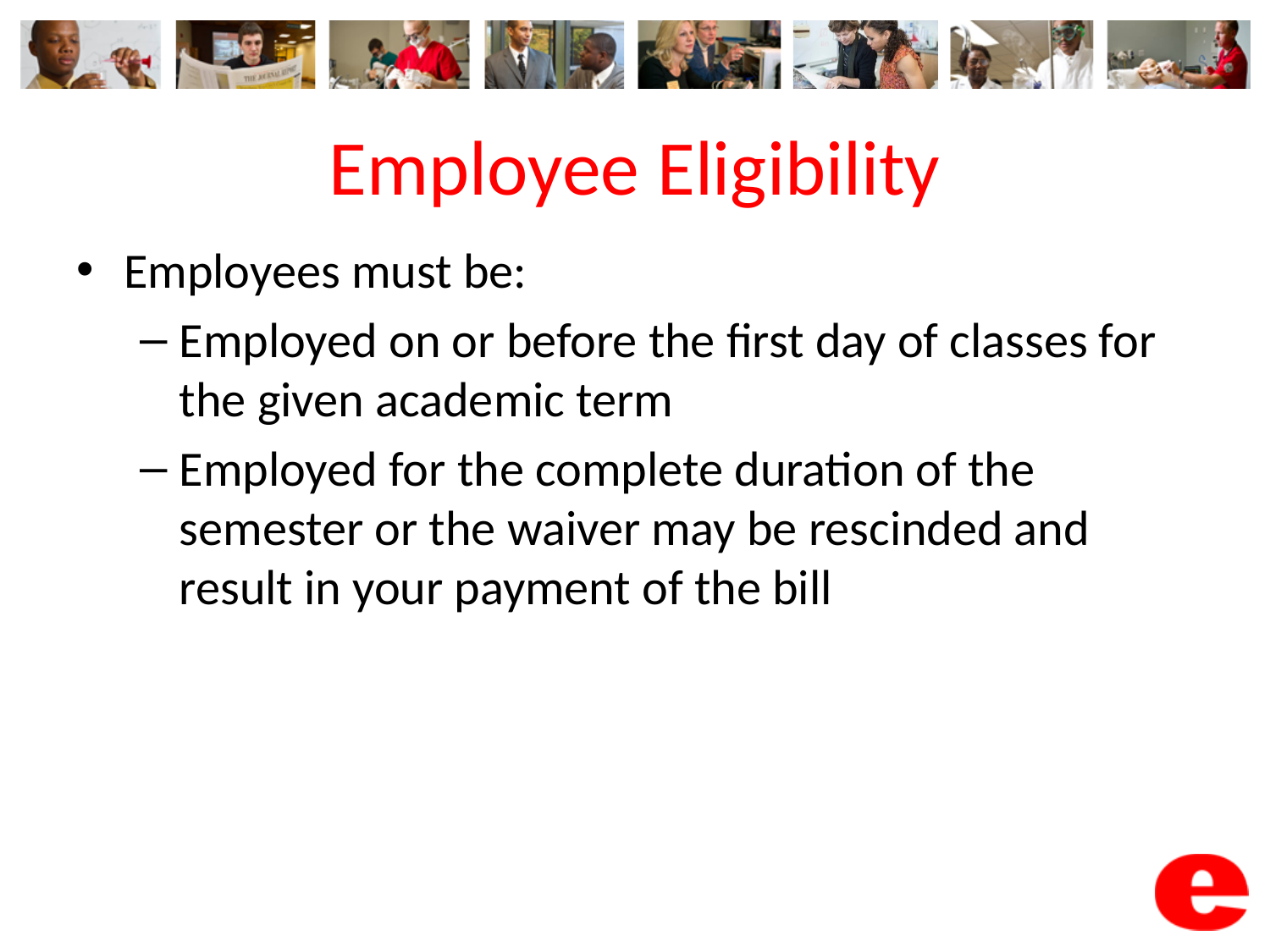

# Employee Eligibility
Employees must be:
Employed on or before the first day of classes for the given academic term
Employed for the complete duration of the semester or the waiver may be rescinded and result in your payment of the bill